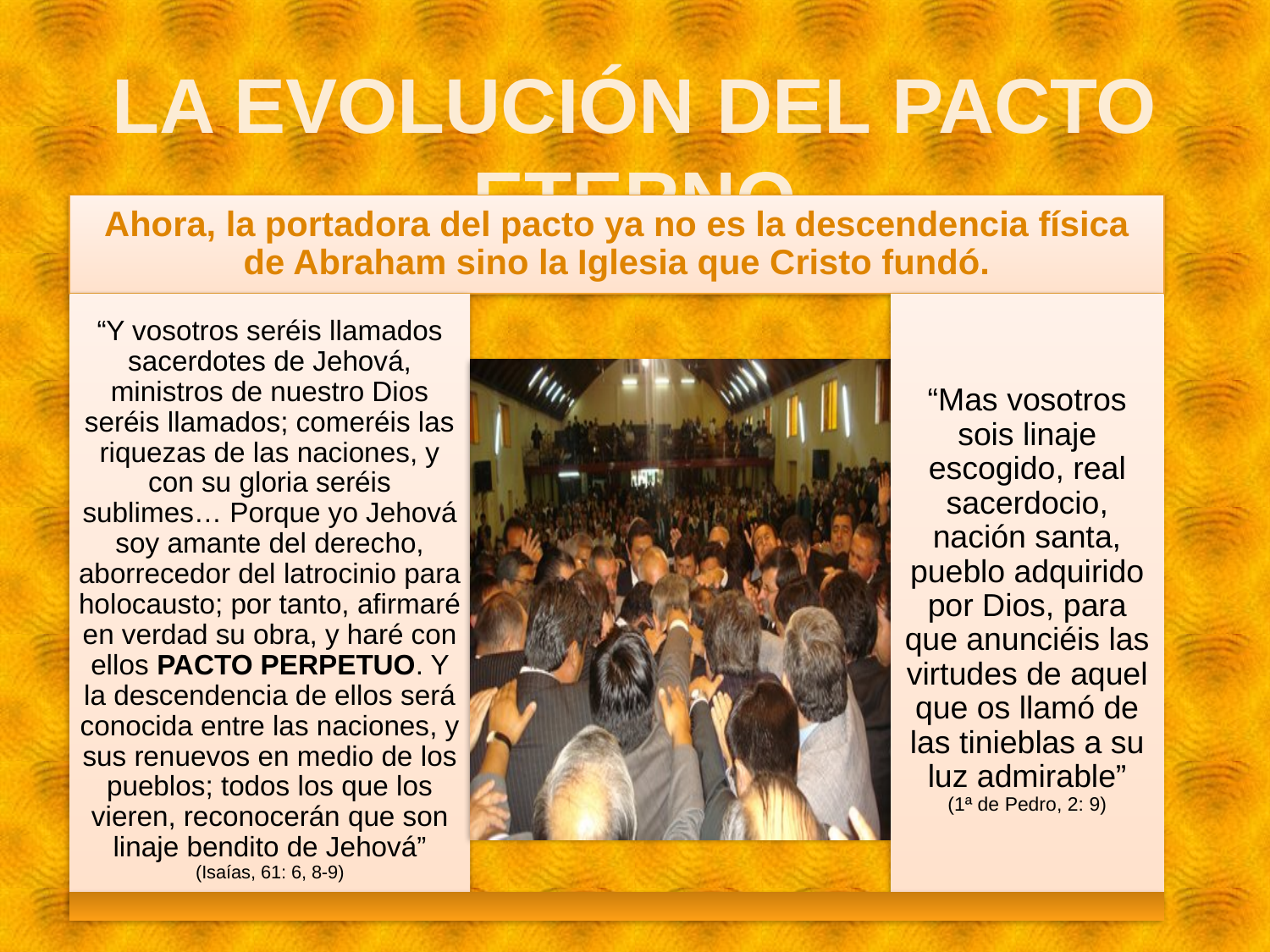

LA EVOLUCIÓN DEL PACTO ETERNO
Ahora, la portadora del pacto ya no es la descendencia física de Abraham sino la Iglesia que Cristo fundó.
“Y vosotros seréis llamados sacerdotes de Jehová, ministros de nuestro Dios seréis llamados; comeréis las riquezas de las naciones, y con su gloria seréis sublimes… Porque yo Jehová soy amante del derecho, aborrecedor del latrocinio para holocausto; por tanto, afirmaré en verdad su obra, y haré con ellos PACTO PERPETUO. Y la descendencia de ellos será conocida entre las naciones, y sus renuevos en medio de los pueblos; todos los que los vieren, reconocerán que son linaje bendito de Jehová”
(Isaías, 61: 6, 8-9)

“Mas vosotros sois linaje escogido, real sacerdocio, nación santa, pueblo adquirido por Dios, para que anunciéis las virtudes de aquel que os llamó de las tinieblas a su luz admirable”
(1ª de Pedro, 2: 9)